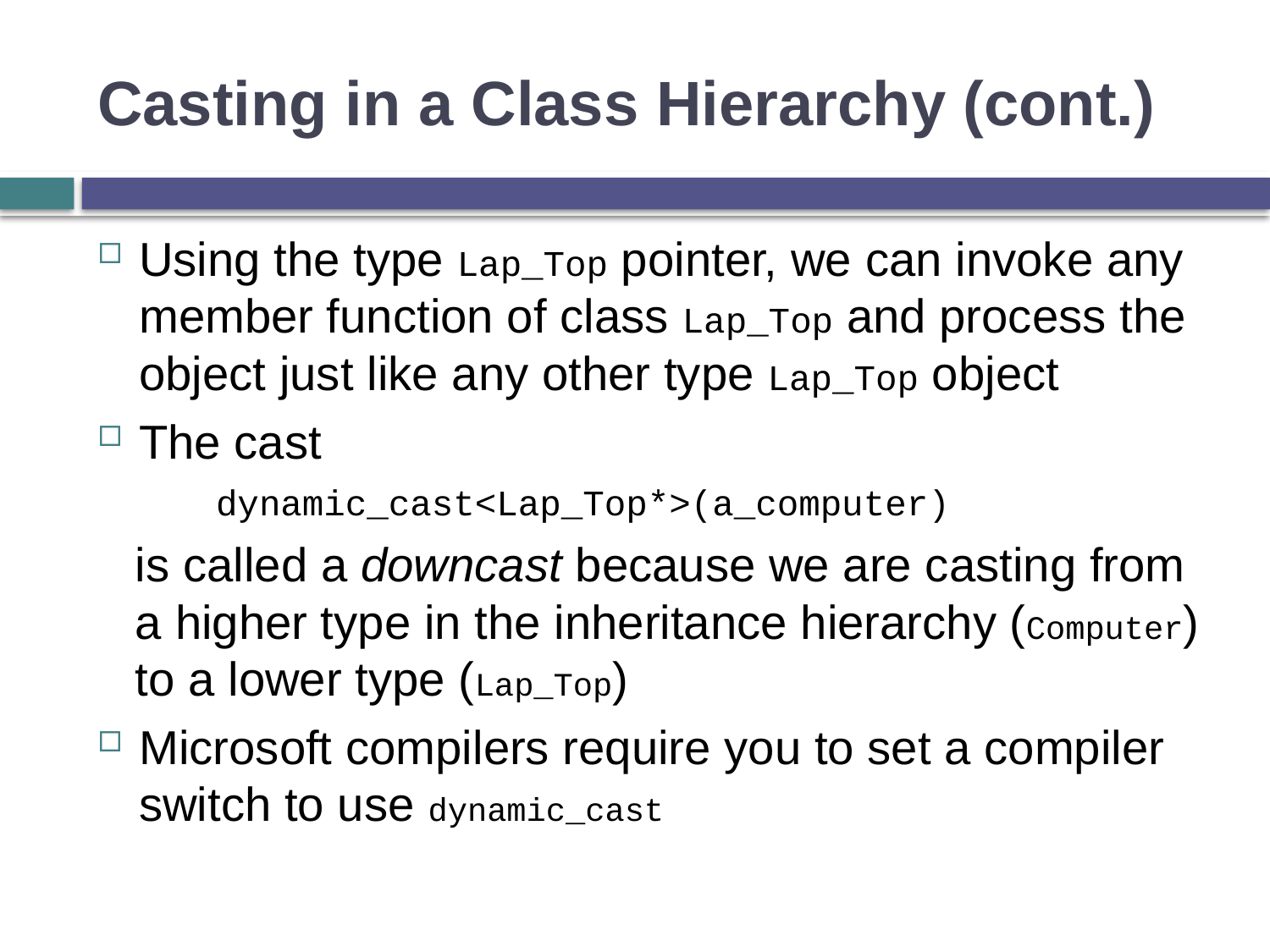

# Casting in a Class Hierarchy (cont.)
Using the type Lap_Top pointer, we can invoke any member function of class Lap_Top and process the object just like any other type Lap_Top object
The cast
dynamic_cast<Lap_Top*>(a_computer)
is called a downcast because we are casting from a higher type in the inheritance hierarchy (Computer) to a lower type (Lap_Top)
Microsoft compilers require you to set a compiler switch to use dynamic_cast